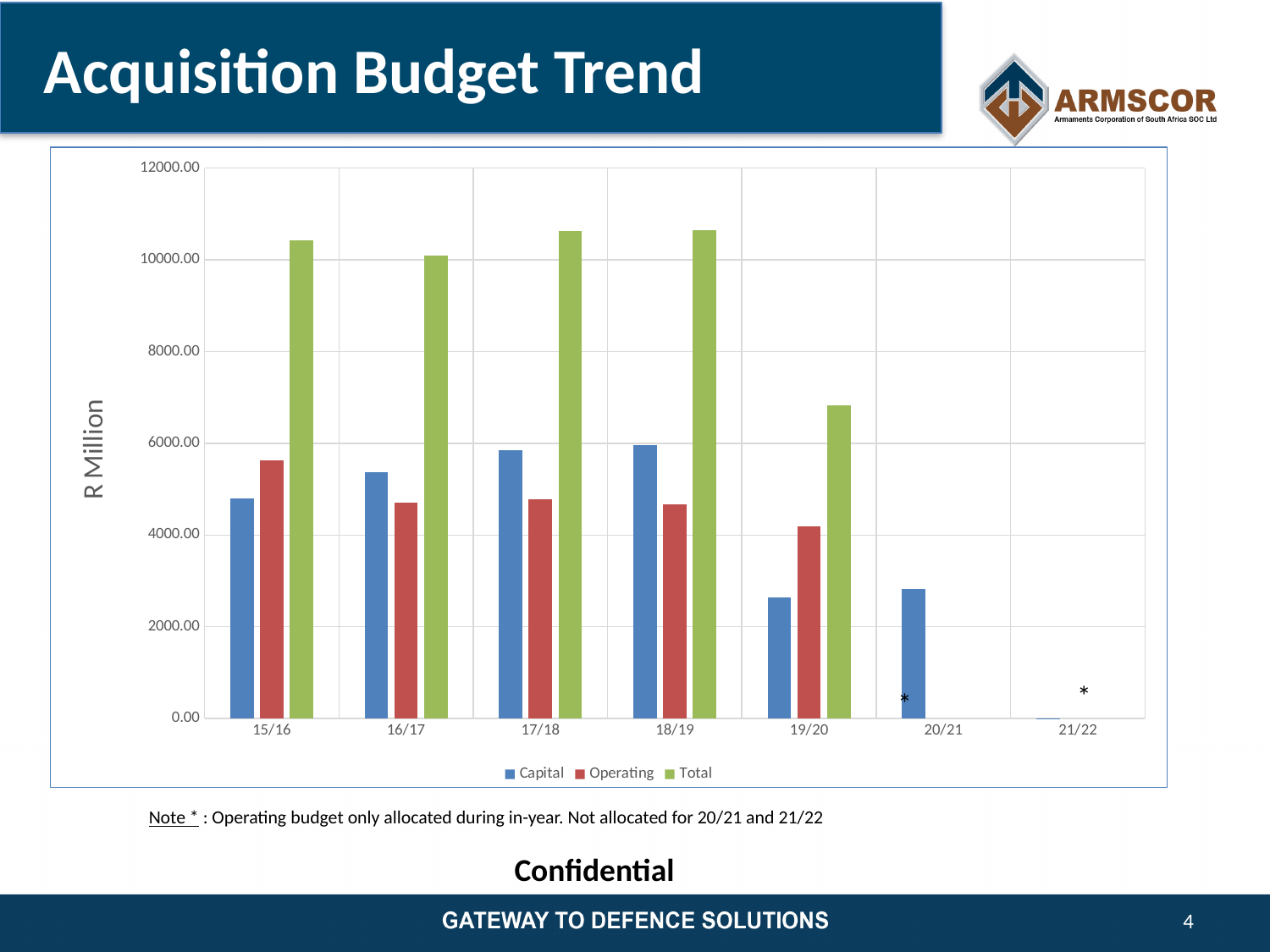

# Acquisition Budget Trend

### Chart

| Category | Capital | Operating | Total |
|---|---|---|---|
| 15/16 | 4797.519155 | 5631.01 | 10428.529155 |
| 16/17 | 5371.094254000001 | 4715.89 | 10086.984253999999 |
| 17/18 | 5843.132038000001 | 4778.75 | 10621.882038 |
| 18/19 | 5962.555076000001 | 4675.37 | 10637.925076 |
| 19/20 | 2637.792702 | 4185.21 | 6823.002702000001 |
| 20/21 | 2833.1 | None | None |
| 21/22 | 1.28 | None | None |
*
Note * : Operating budget only allocated during in-year. Not allocated for 20/21 and 21/22
Confidential
4